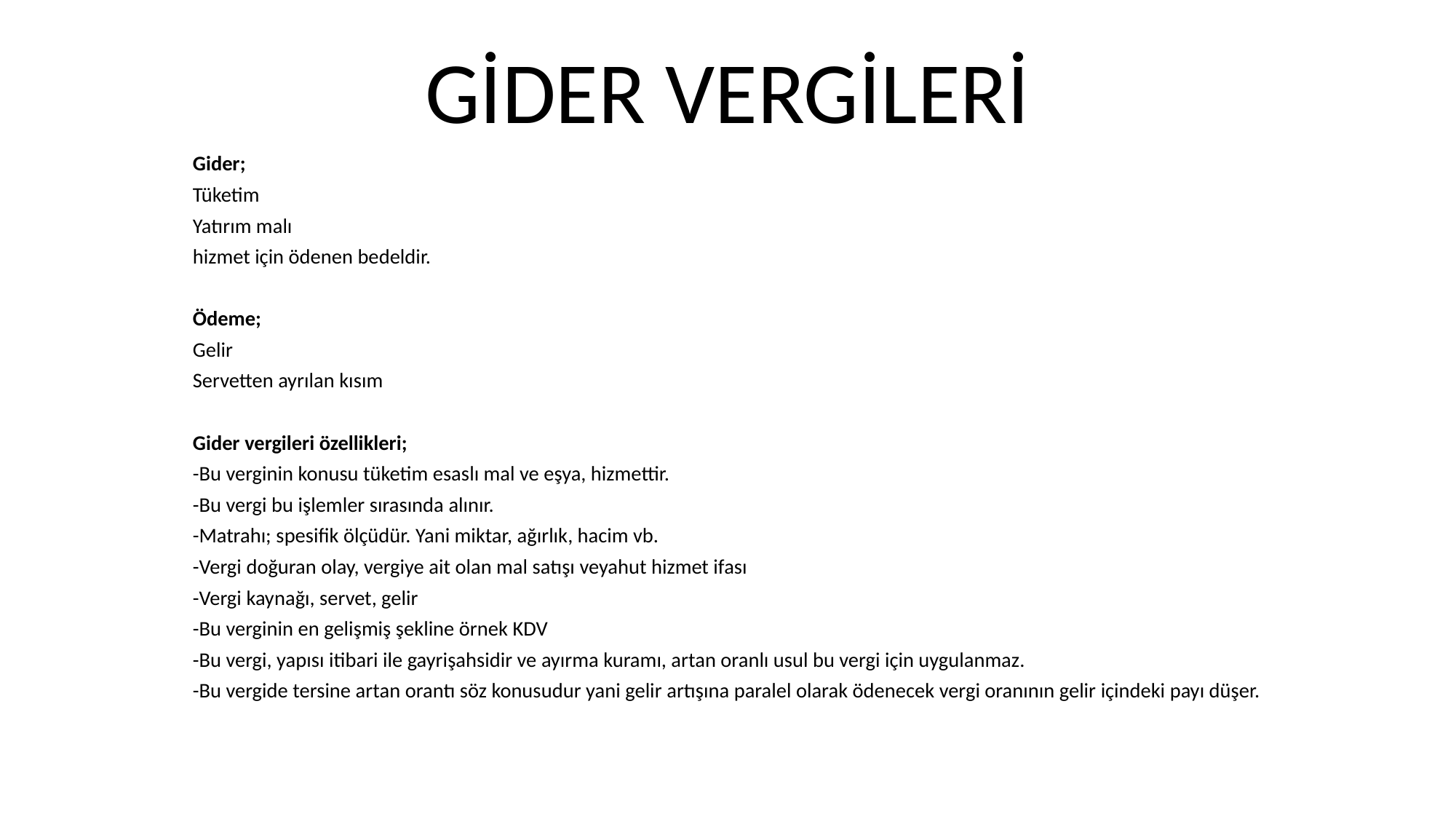

# GİDER VERGİLERİ
Gider;
Tüketim
Yatırım malı
hizmet için ödenen bedeldir.

Ödeme;
Gelir
Servetten ayrılan kısım

Gider vergileri özellikleri;
-Bu verginin konusu tüketim esaslı mal ve eşya, hizmettir.
-Bu vergi bu işlemler sırasında alınır.
-Matrahı; spesifik ölçüdür. Yani miktar, ağırlık, hacim vb.
-Vergi doğuran olay, vergiye ait olan mal satışı veyahut hizmet ifası
-Vergi kaynağı, servet, gelir
-Bu verginin en gelişmiş şekline örnek KDV
-Bu vergi, yapısı itibari ile gayrişahsidir ve ayırma kuramı, artan oranlı usul bu vergi için uygulanmaz.
-Bu vergide tersine artan orantı söz konusudur yani gelir artışına paralel olarak ödenecek vergi oranının gelir içindeki payı düşer.